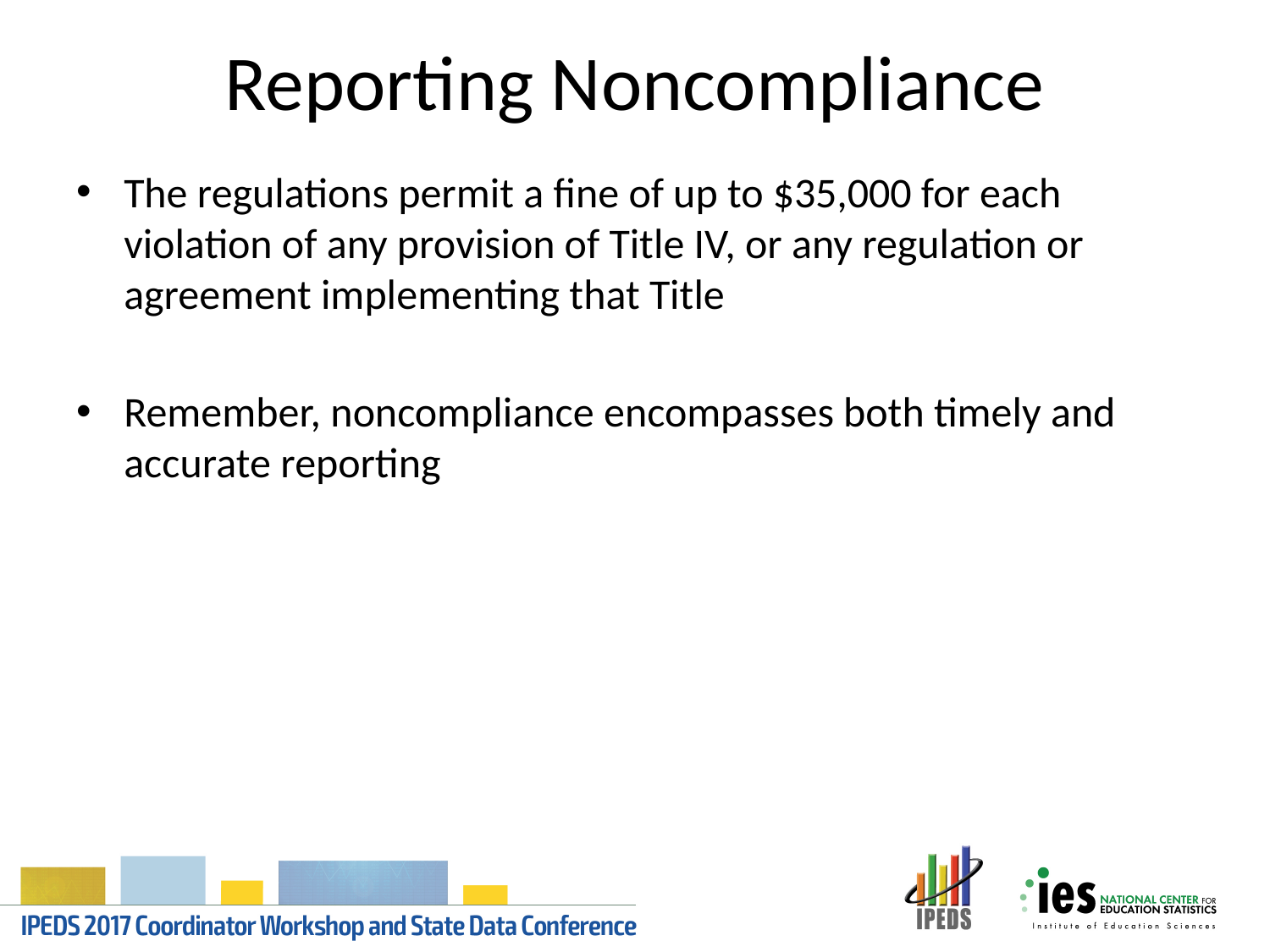

# Reporting Noncompliance
The regulations permit a fine of up to $35,000 for each violation of any provision of Title IV, or any regulation or agreement implementing that Title

Remember, noncompliance encompasses both timely and accurate reporting